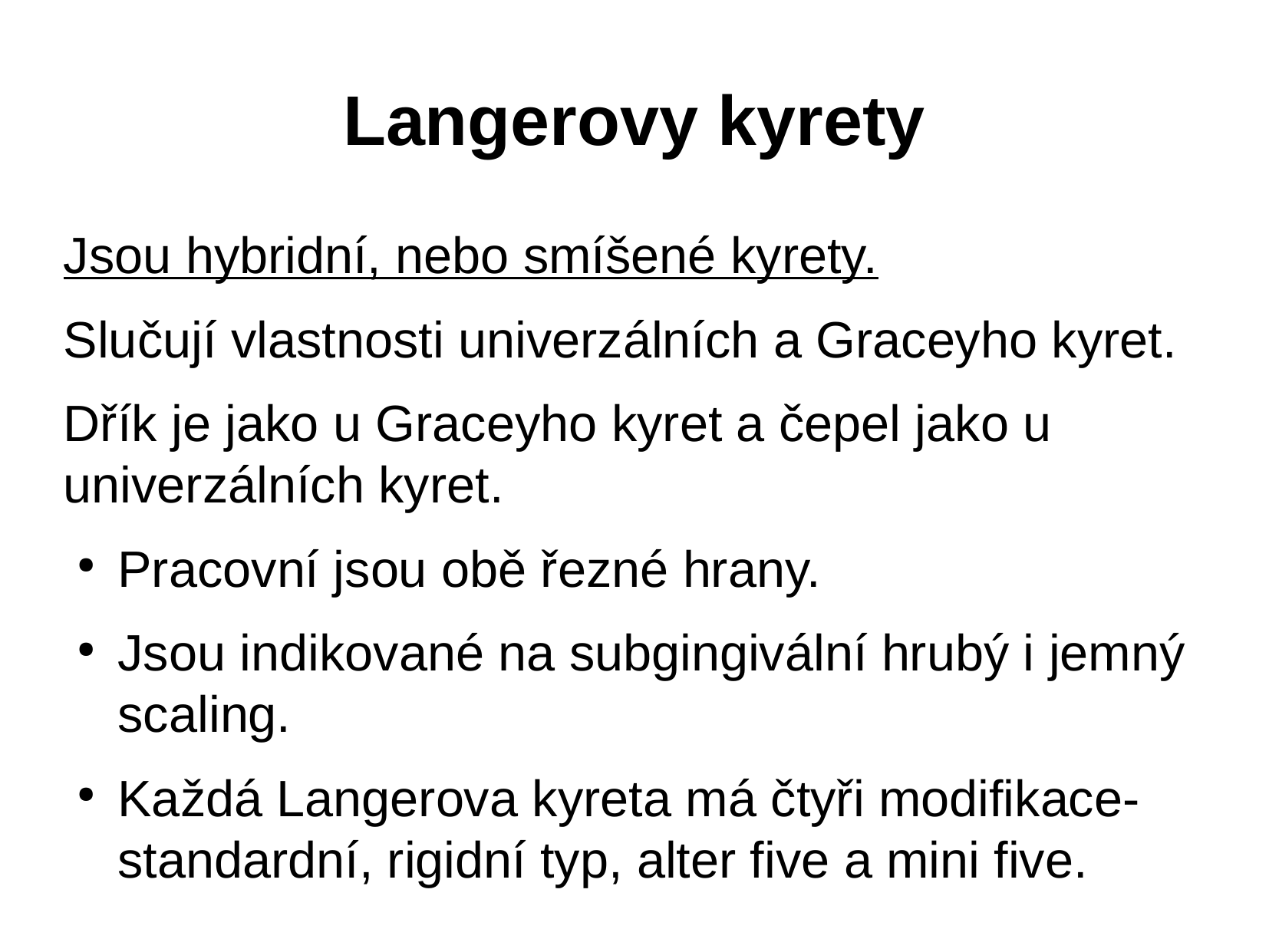

Langerovy kyrety
Jsou hybridní, nebo smíšené kyrety.
Slučují vlastnosti univerzálních a Graceyho kyret.
Dřík je jako u Graceyho kyret a čepel jako u univerzálních kyret.
Pracovní jsou obě řezné hrany.
Jsou indikované na subgingivální hrubý i jemný scaling.
Každá Langerova kyreta má čtyři modifikace- standardní, rigidní typ, alter five a mini five.